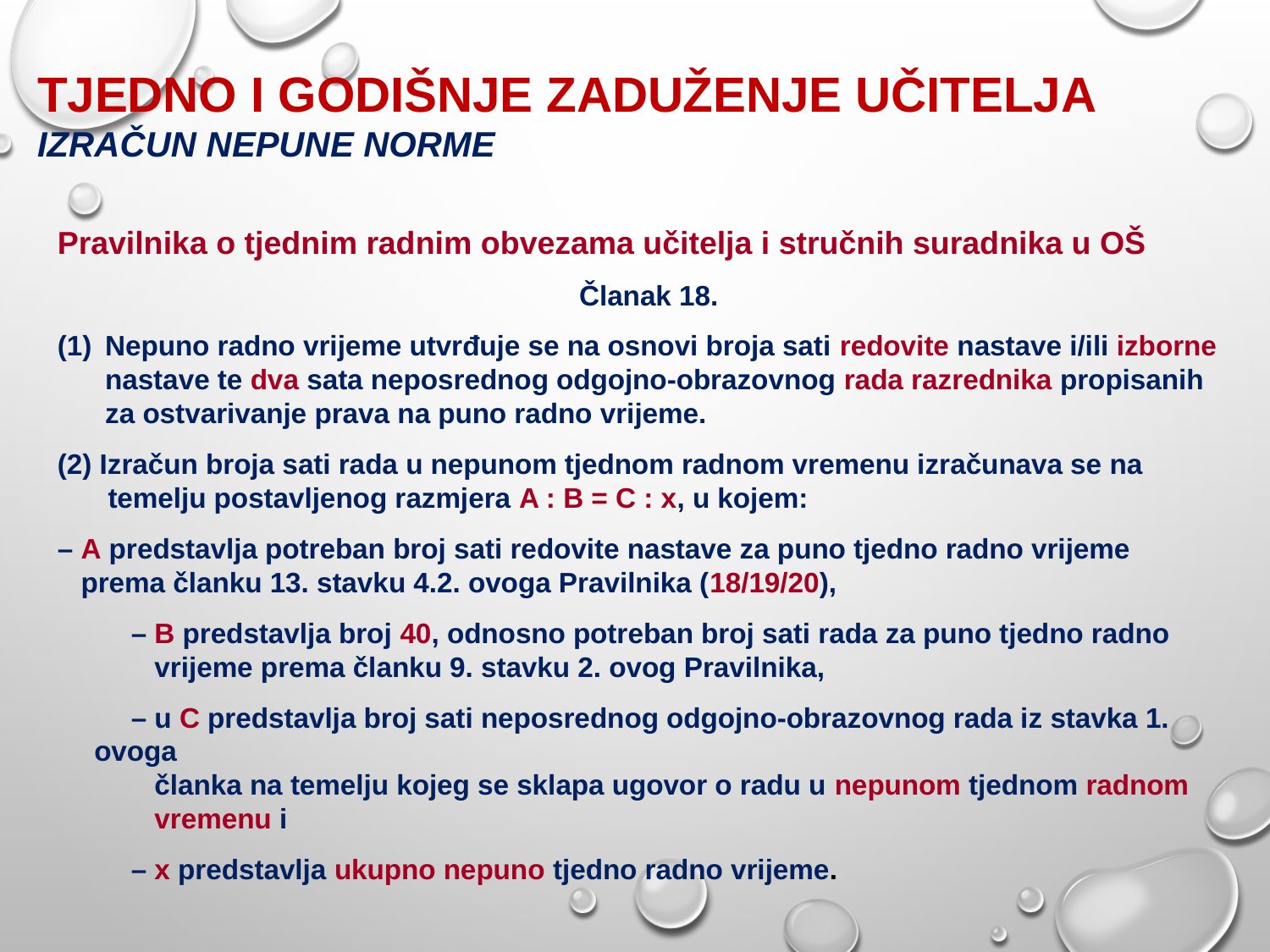

TJEDNO I GODIŠNJE ZADUŽENJE UČITELJA
IZRAČUN NEPUNE NORME
Pravilnika o tjednim radnim obvezama učitelja i stručnih suradnika u OŠ

 Članak 18.

Nepuno radno vrijeme utvrđuje se na osnovi broja sati redovite nastave i/ili izborne nastave te dva sata neposrednog odgojno-obrazovnog rada razrednika propisanih za ostvarivanje prava na puno radno vrijeme.

(2) Izračun broja sati rada u nepunom tjednom radnom vremenu izračunava se na temelju postavljenog razmjera A : B = C : x, u kojem:

– A predstavlja potreban broj sati redovite nastave za puno tjedno radno vrijeme
   prema članku 13. stavku 4.2. ovoga Pravilnika (18/19/20),

– B predstavlja broj 40, odnosno potreban broj sati rada za puno tjedno radno
   vrijeme prema članku 9. stavku 2. ovog Pravilnika,

– u C predstavlja broj sati neposrednog odgojno-obrazovnog rada iz stavka 1. ovoga
   članka na temelju kojeg se sklapa ugovor o radu u nepunom tjednom radnom
   vremenu i

– x predstavlja ukupno nepuno tjedno radno vrijeme.